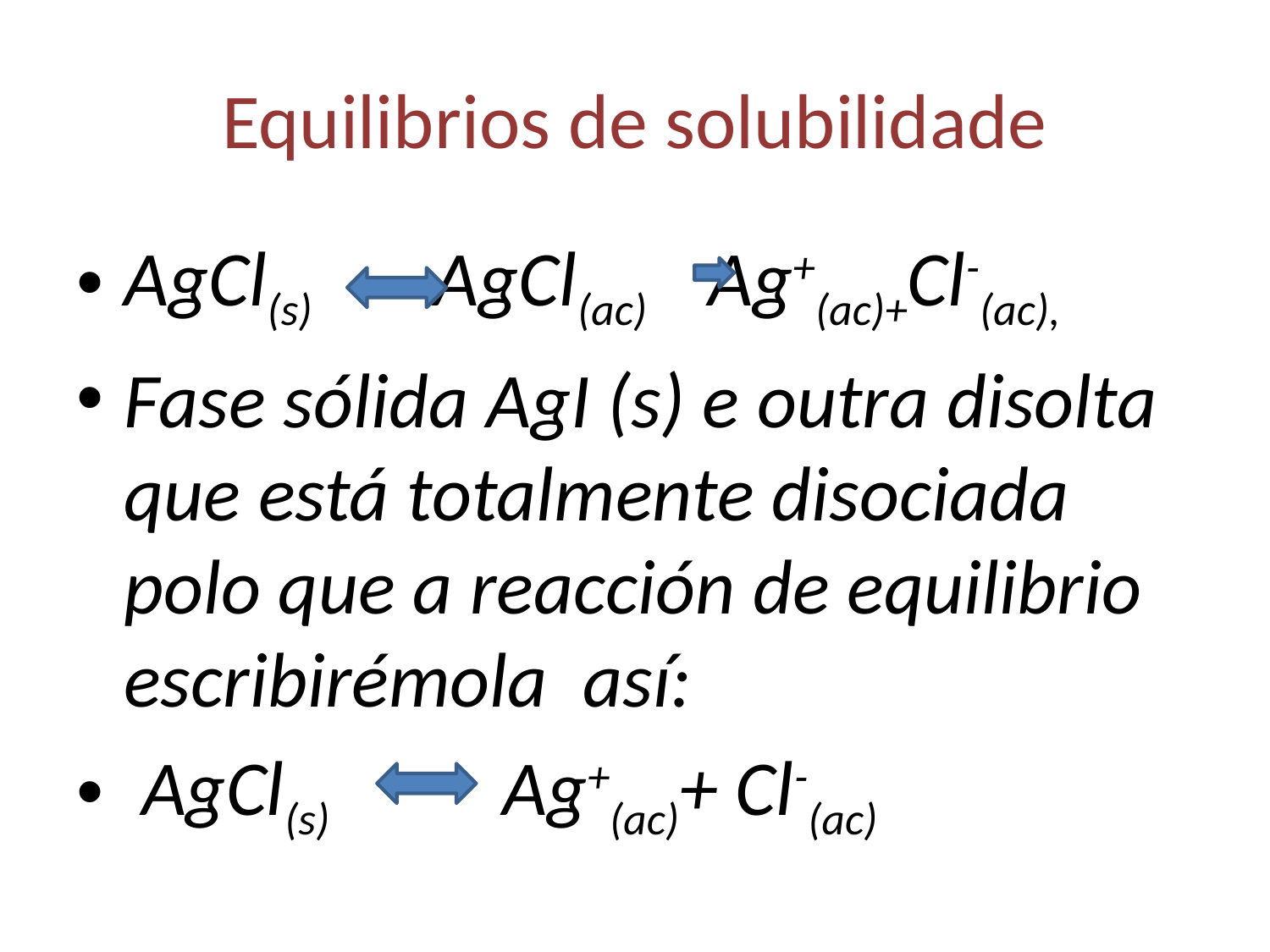

# Equilibrios de solubilidade
AgCl(s)            AgCl(ac)      Ag+(ac)+Cl-(ac),
Fase sólida AgI (s) e outra disolta  que está totalmente disociada polo que a reacción de equilibrio escribirémola  así:
 AgCl(s)                 Ag+(ac)+ Cl-(ac)